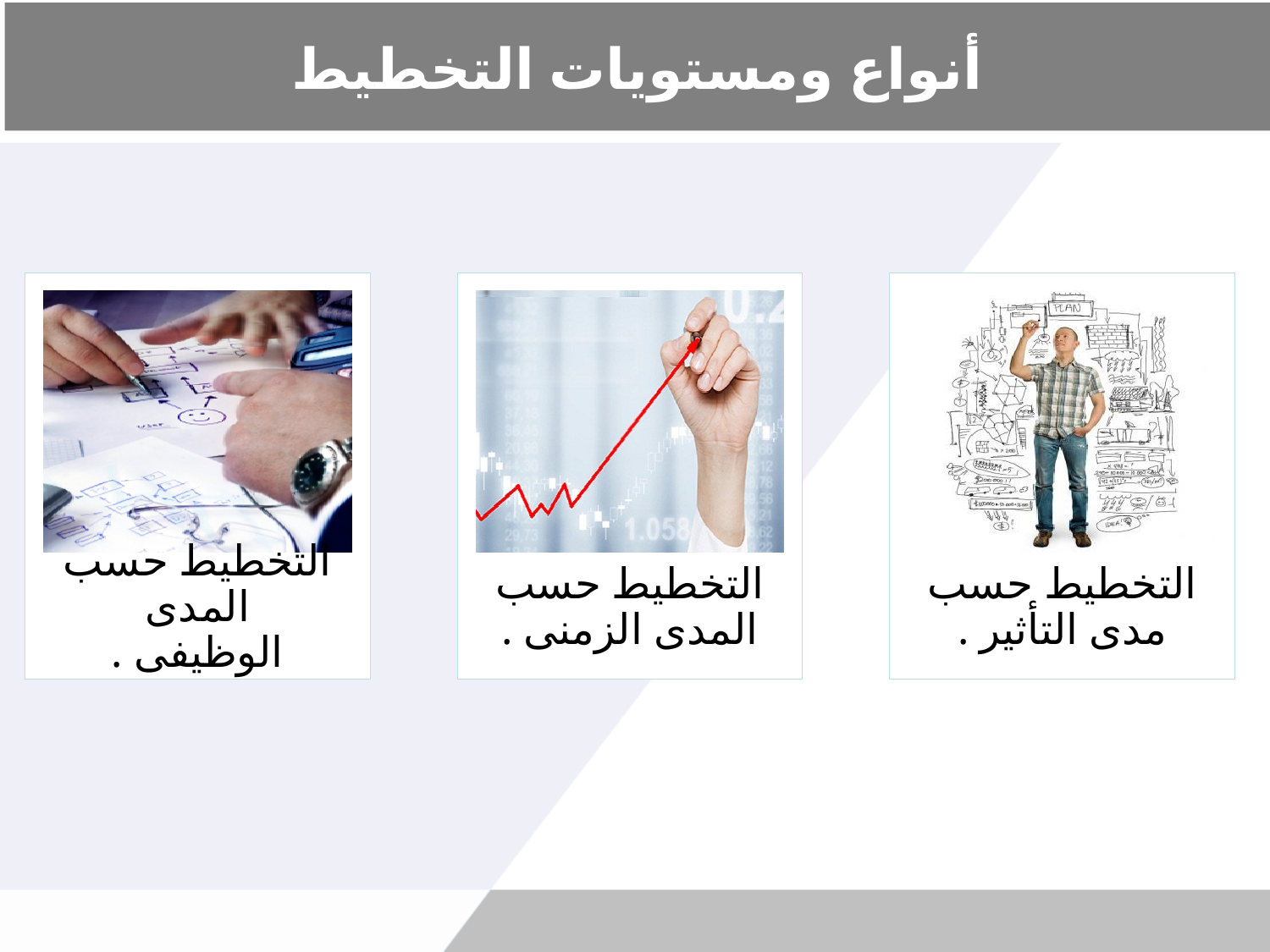

# أنواع ومستويات التخطيط

التخطيط حسب المدى الوظيفى .
التخطيط حسب المدى الزمنى .
التخطيط حسب مدى التأثير .